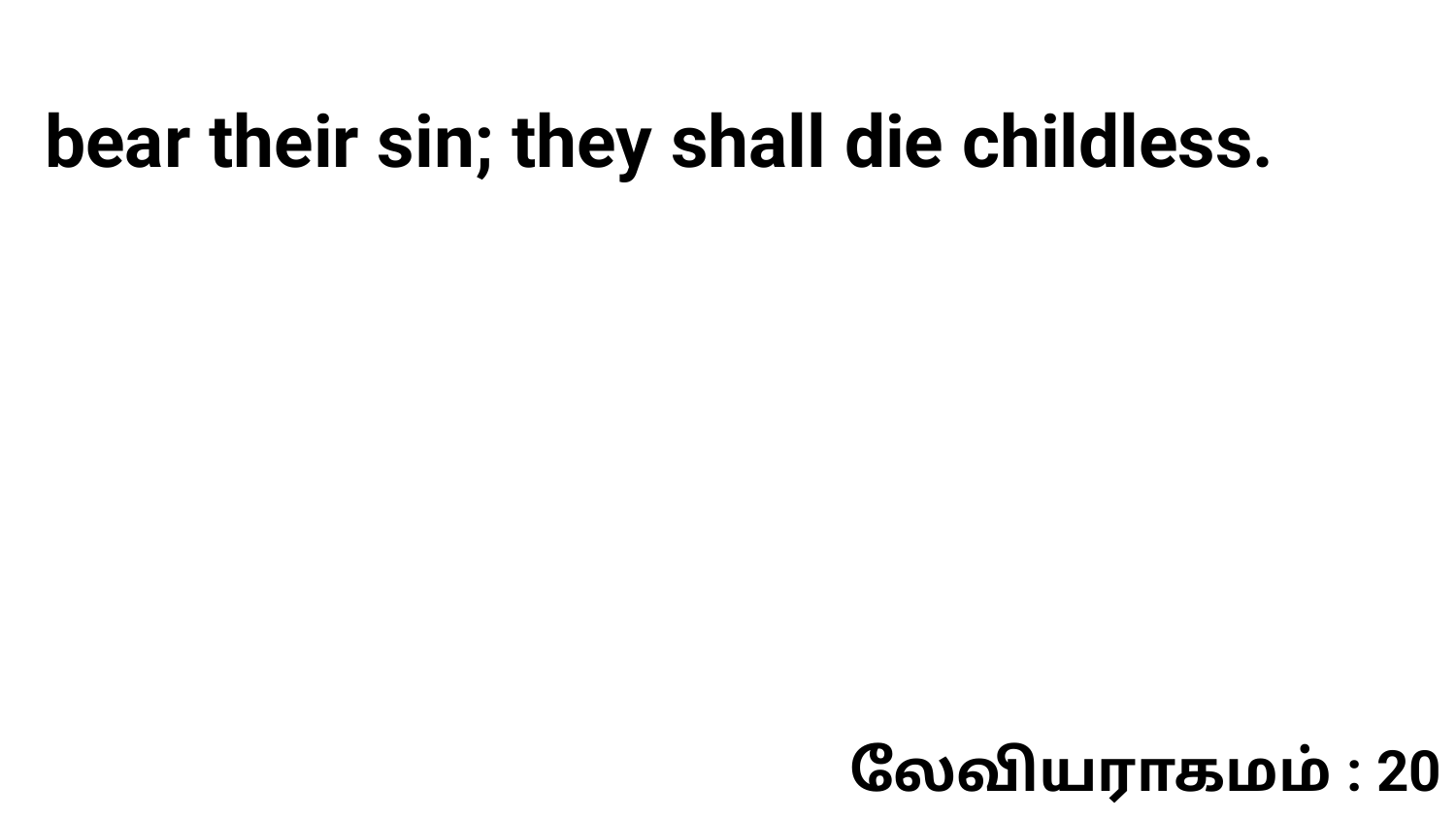

bear their sin; they shall die childless.
லேவியராகமம் : 20